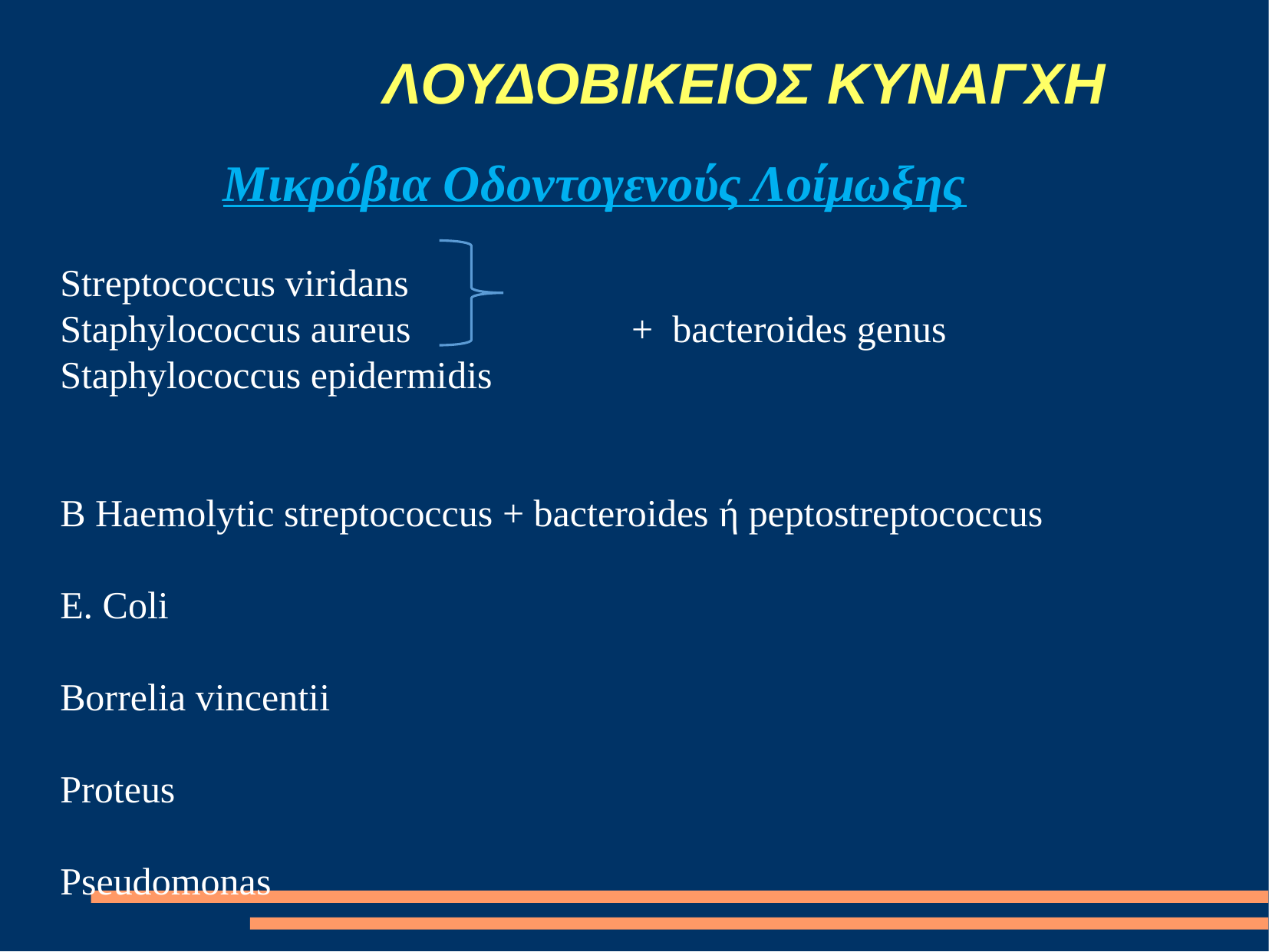

# ΛΟΥΔΟΒΙΚΕΙΟΣ ΚΥΝΑΓΧΗ
                 Μικρόβια Οδοντογενούς Λοίμωξης

Streptococcus viridans
Staphylococcus aureus                       +  bacteroides genus
Staphylococcus epidermidis

B Haemolytic streptococcus + bacteroides ή peptostreptococcus

E. Coli

Borrelia vincentii

Proteus

Pseudomonas